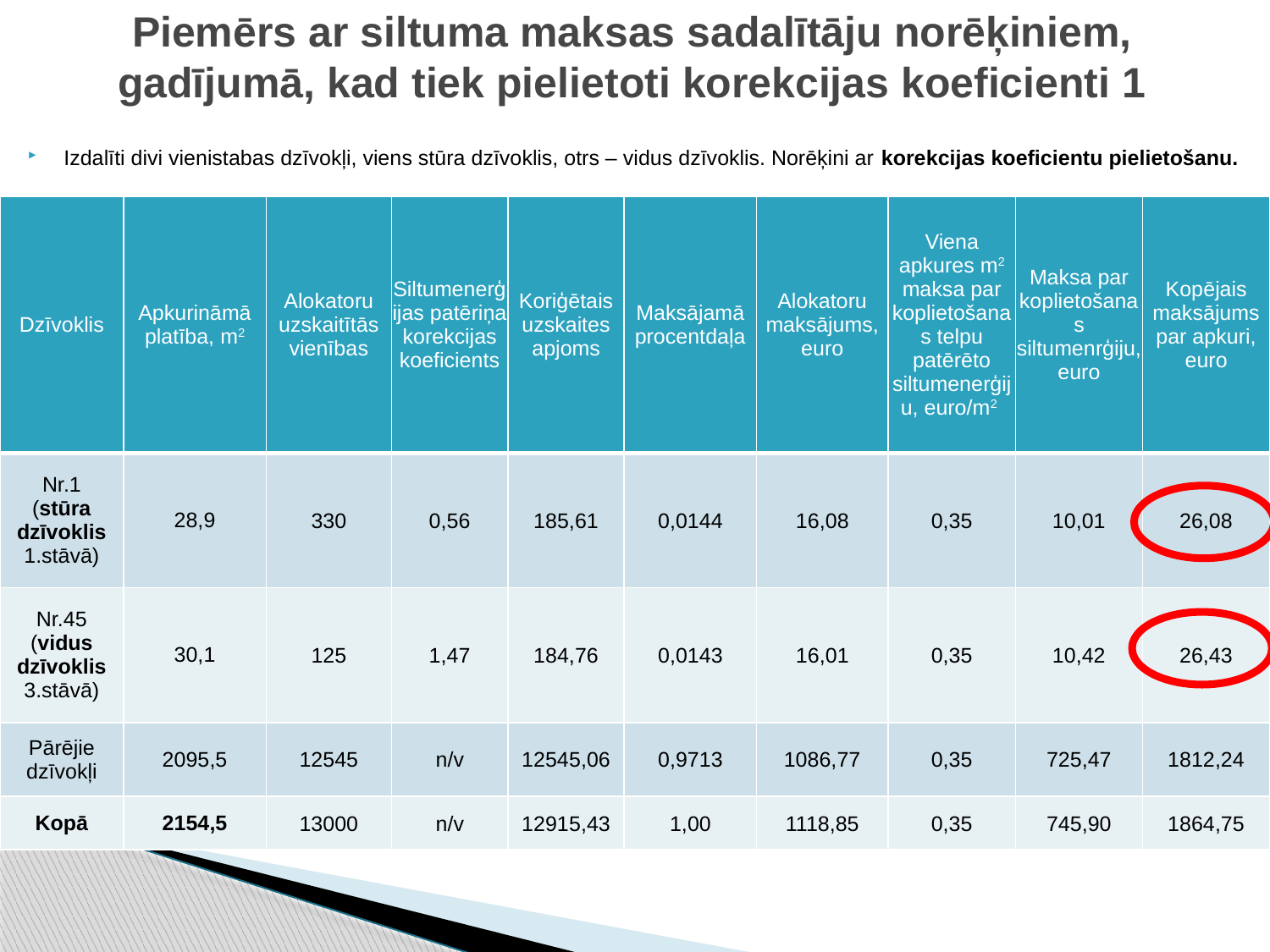

Piemērs ar siltuma maksas sadalītāju norēķiniem, gadījumā, kad tiek pielietoti korekcijas koeficienti 1

Izdalīti divi vienistabas dzīvokļi, viens stūra dzīvoklis, otrs – vidus dzīvoklis. Norēķini ar korekcijas koeficientu pielietošanu.

| Dzīvoklis | Apkurināmā platība, m2 | Alokatoru uzskaitītās vienības | Siltumenerģijas patēriņa korekcijas koeficients | Koriģētais uzskaites apjoms | Maksājamā procentdaļa | Alokatoru maksājums, euro | Viena apkures m2 maksa par koplietošanas telpu patērēto siltumenerģiju, euro/m2 | Maksa par koplietošanas siltumenrģiju, euro | Kopējais maksājums par apkuri, euro |
| --- | --- | --- | --- | --- | --- | --- | --- | --- | --- |
| Nr.1 (stūra dzīvoklis 1.stāvā) | 28,9 | 330 | 0,56 | 185,61 | 0,0144 | 16,08 | 0,35 | 10,01 | 26,08 |
| Nr.45 (vidus dzīvoklis 3.stāvā) | 30,1 | 125 | 1,47 | 184,76 | 0,0143 | 16,01 | 0,35 | 10,42 | 26,43 |
| Pārējie dzīvokļi | 2095,5 | 12545 | n/v | 12545,06 | 0,9713 | 1086,77 | 0,35 | 725,47 | 1812,24 |
| Kopā | 2154,5 | 13000 | n/v | 12915,43 | 1,00 | 1118,85 | 0,35 | 745,90 | 1864,75 |